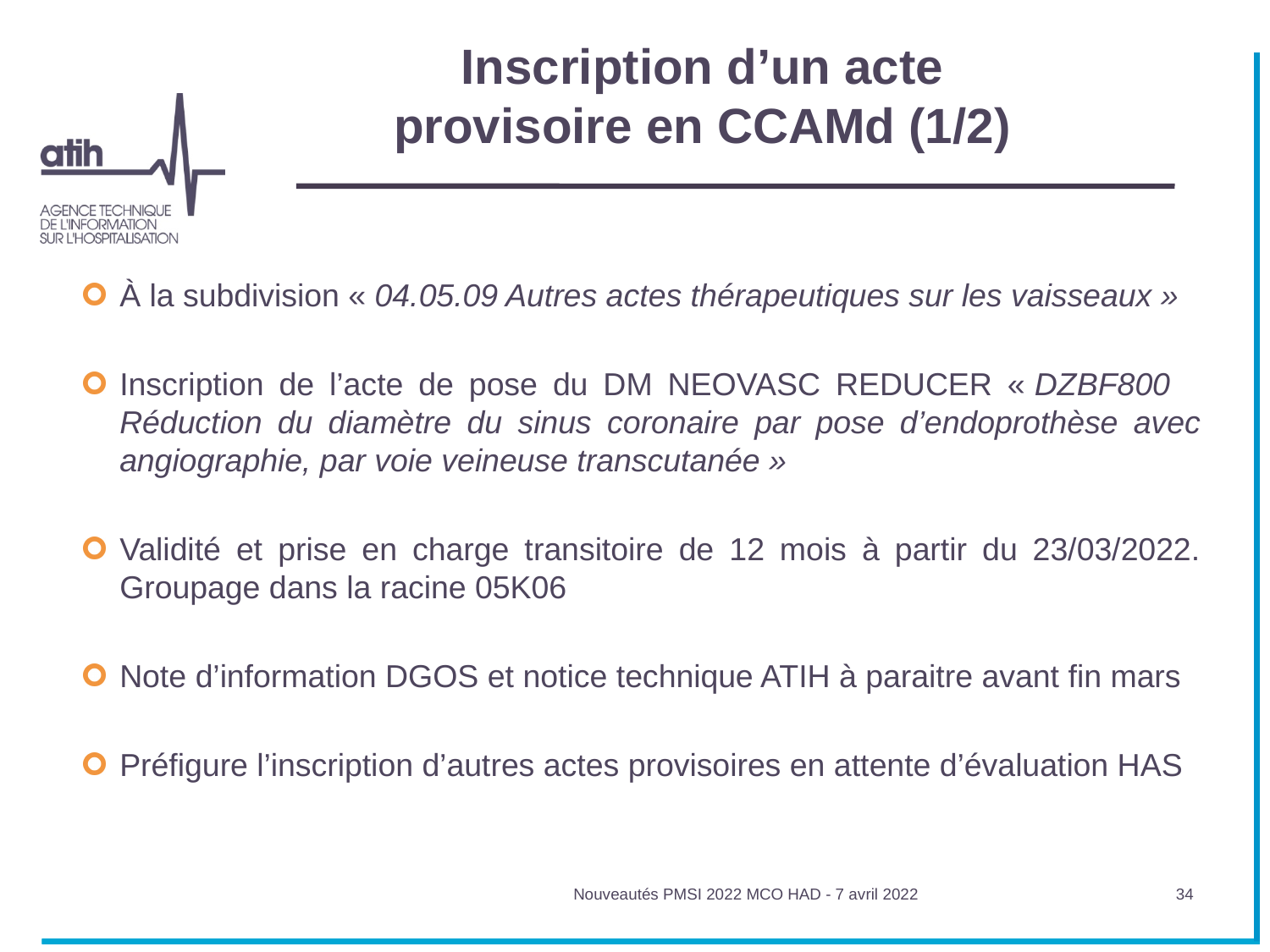

# Inscription d’un acte provisoire en CCAMd (1/2)
À la subdivision « 04.05.09 Autres actes thérapeutiques sur les vaisseaux »

Inscription de l’acte de pose du DM NEOVASC REDUCER « DZBF800   Réduction du diamètre du sinus coronaire par pose d’endoprothèse avec angiographie, par voie veineuse transcutanée »

Validité et prise en charge transitoire de 12 mois à partir du 23/03/2022. Groupage dans la racine 05K06

Note d’information DGOS et notice technique ATIH à paraitre avant fin mars

Préfigure l’inscription d’autres actes provisoires en attente d’évaluation HAS

Nouveautés PMSI 2022 MCO HAD - 7 avril 2022
34